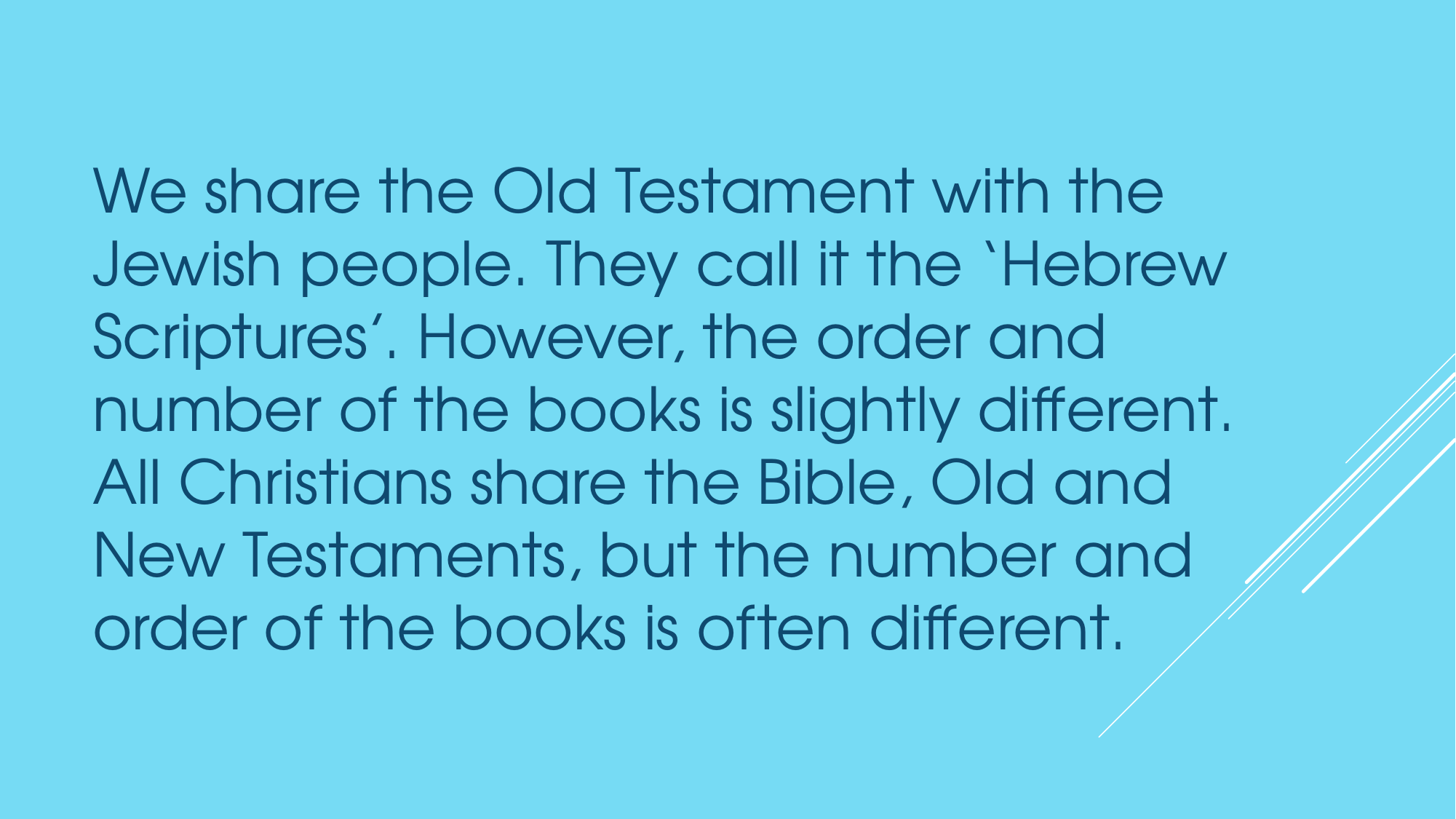

We share the Old Testament with the Jewish people. They call it the ‘Hebrew Scriptures’. However, the order and number of the books is slightly different. All Christians share the Bible, Old and New Testaments, but the number and order of the books is often different.